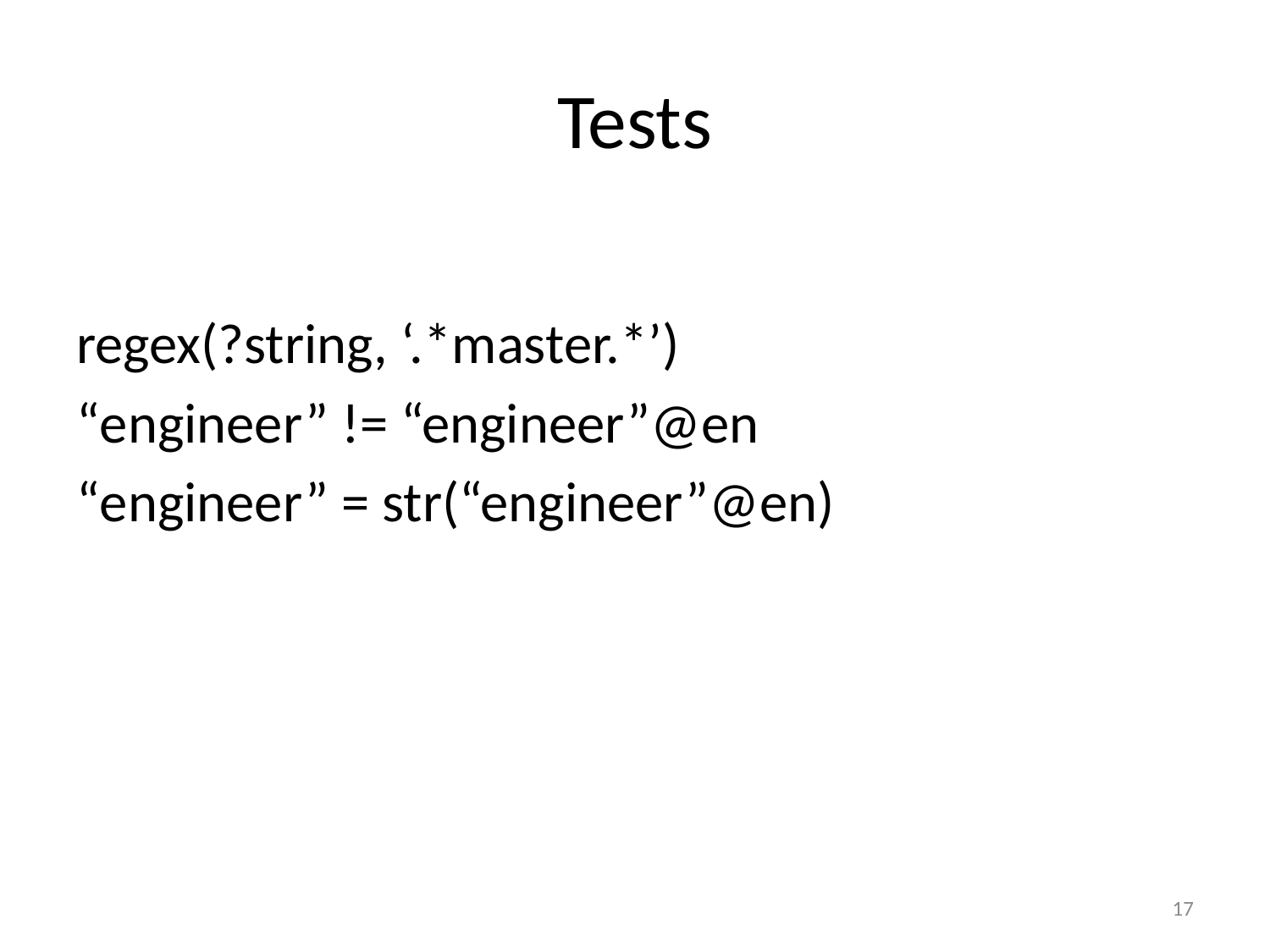

# Tests

regex(?string, ‘.*master.*’)
“engineer” != “engineer”@en
“engineer” = str(“engineer”@en)
17